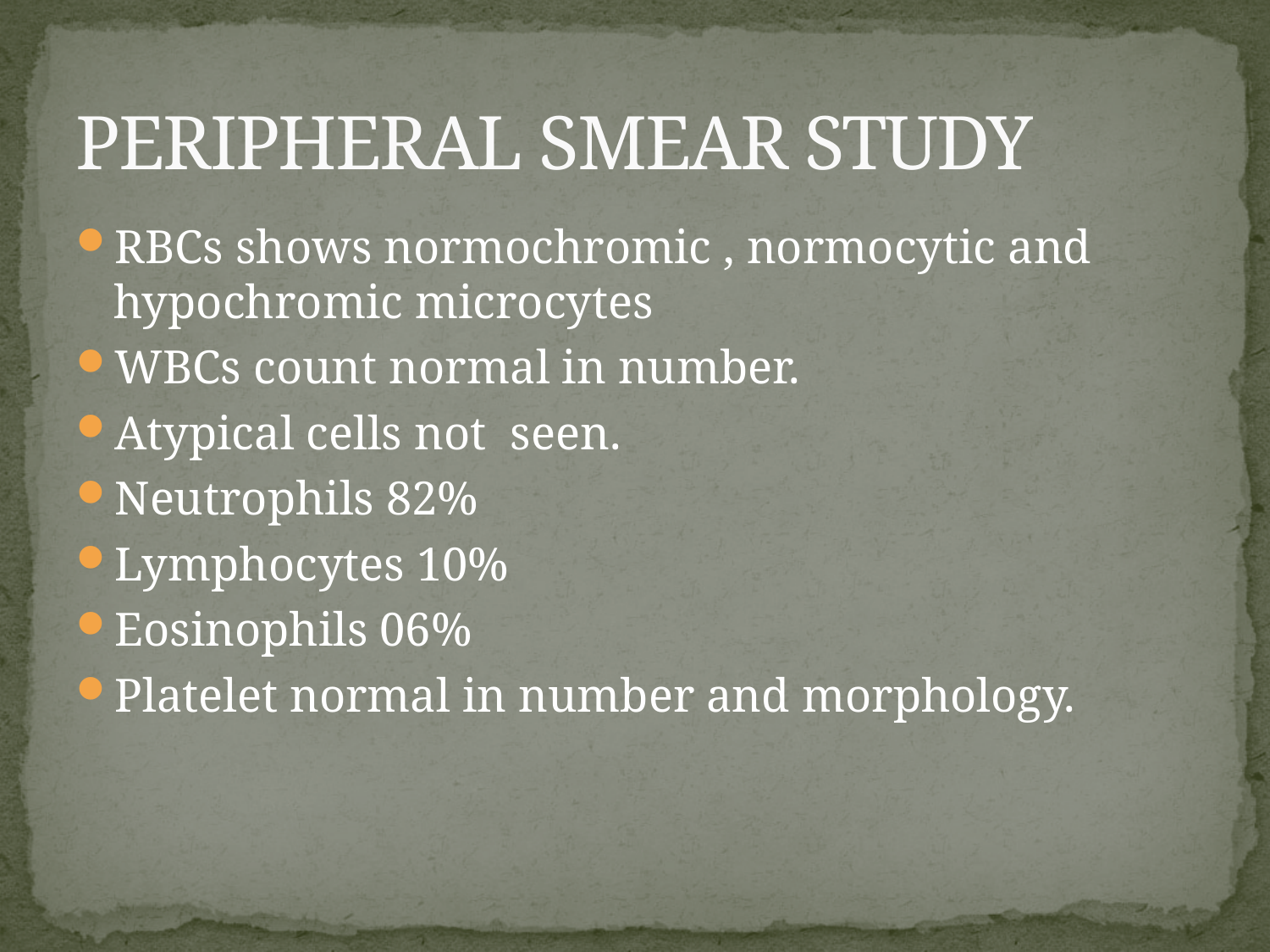

# PERIPHERAL SMEAR STUDY
RBCs shows normochromic , normocytic and hypochromic microcytes
WBCs count normal in number.
Atypical cells not  seen.
Neutrophils 82%
Lymphocytes 10%
Eosinophils 06%
Platelet normal in number and morphology.